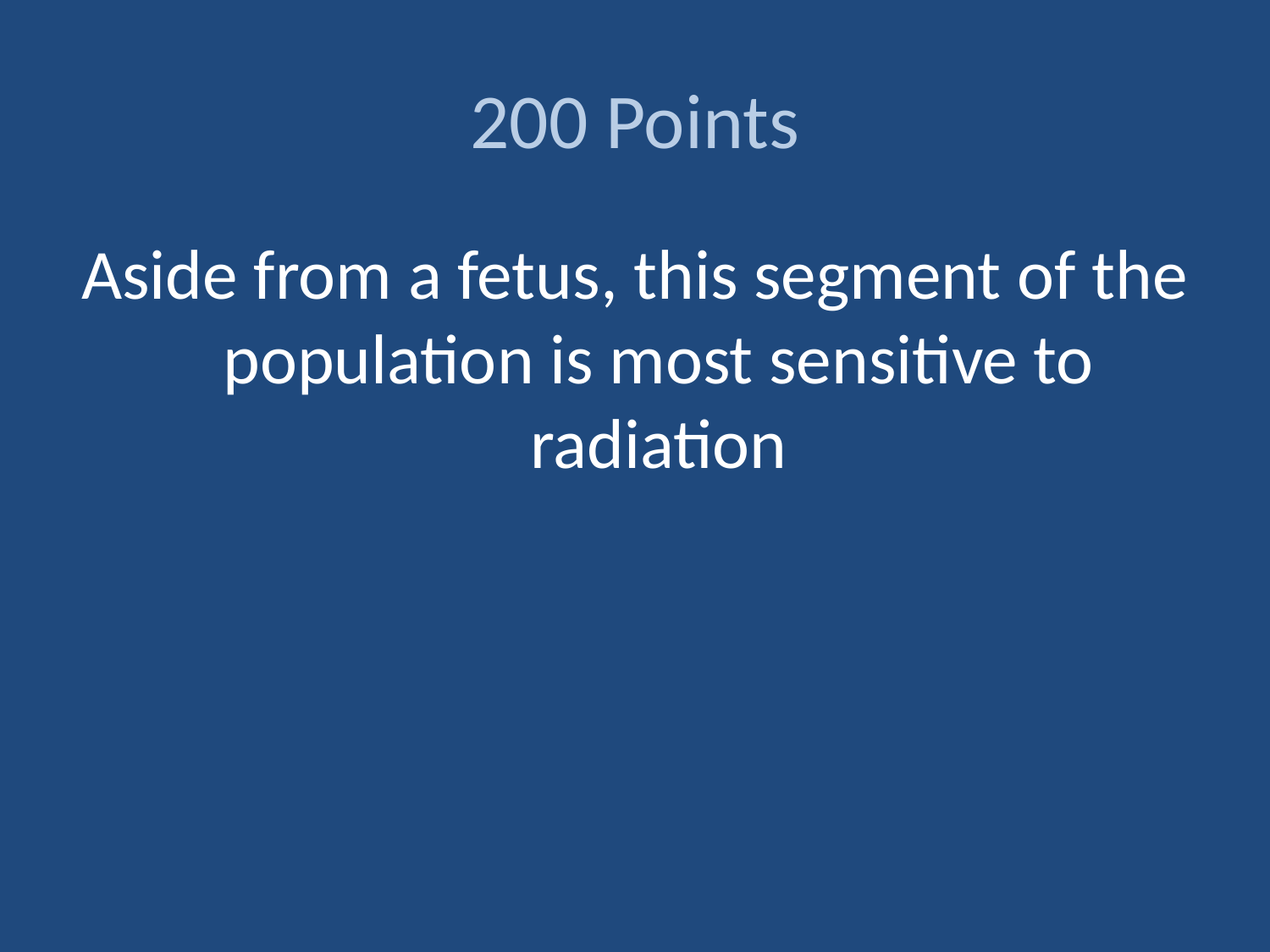

# 200 Points
Aside from a fetus, this segment of the population is most sensitive to radiation